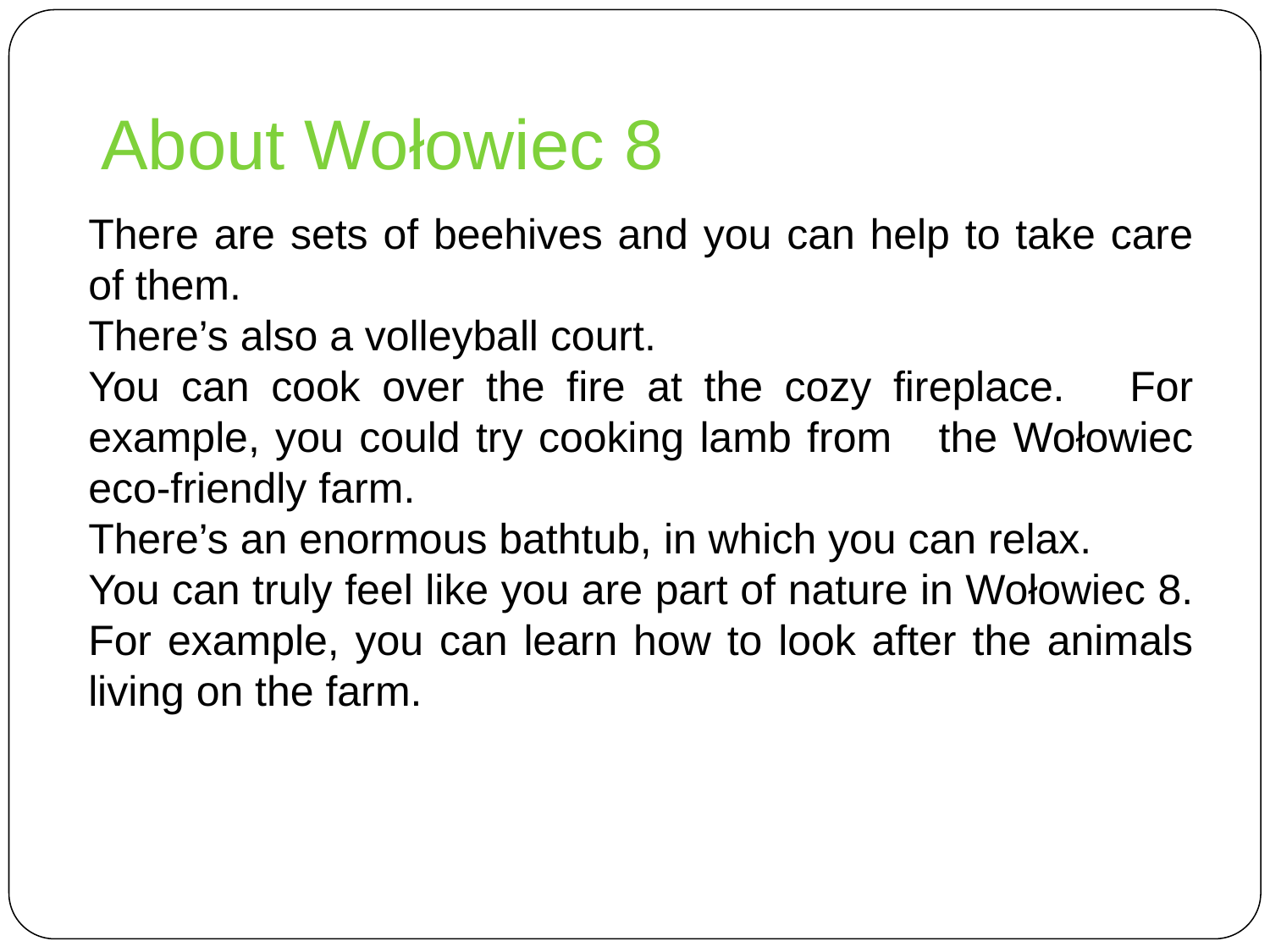

# About Wołowiec 8
There are sets of beehives and you can help to take care of them.
There’s also a volleyball court.
You can cook over the fire at the cozy fireplace.   For example, you could try cooking lamb from   the Wołowiec eco-friendly farm.
There’s an enormous bathtub, in which you can relax.
You can truly feel like you are part of nature in Wołowiec 8. For example, you can learn how to look after the animals living on the farm.